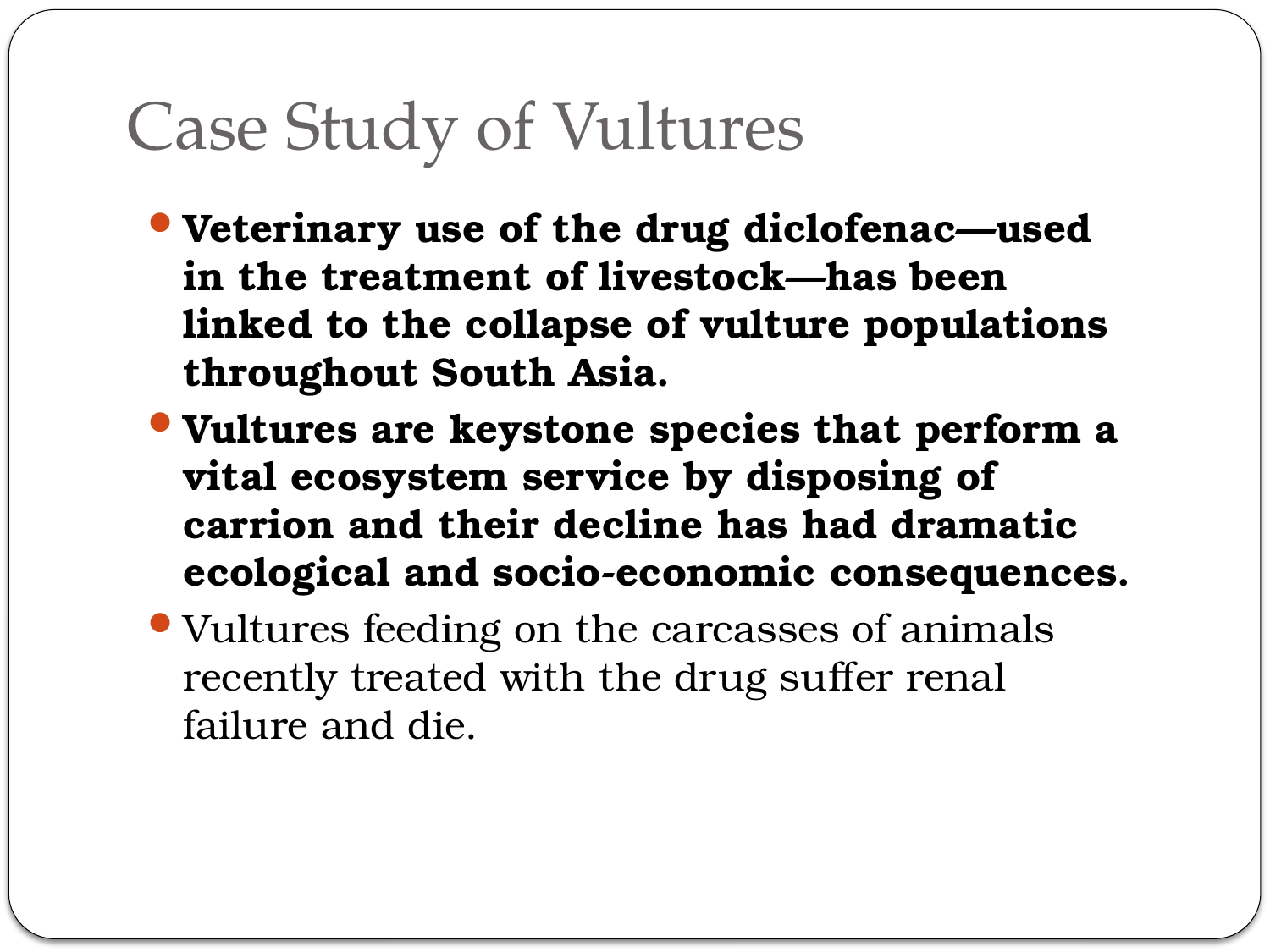

# Case Study of Vultures
Veterinary use of the drug diclofenac—used in the treatment of livestock—has been linked to the collapse of vulture populations throughout South Asia.
Vultures are keystone species that perform a vital ecosystem service by disposing of carrion and their decline has had dramatic ecological and socio-economic consequences.
Vultures feeding on the carcasses of animals recently treated with the drug suffer renal failure and die.